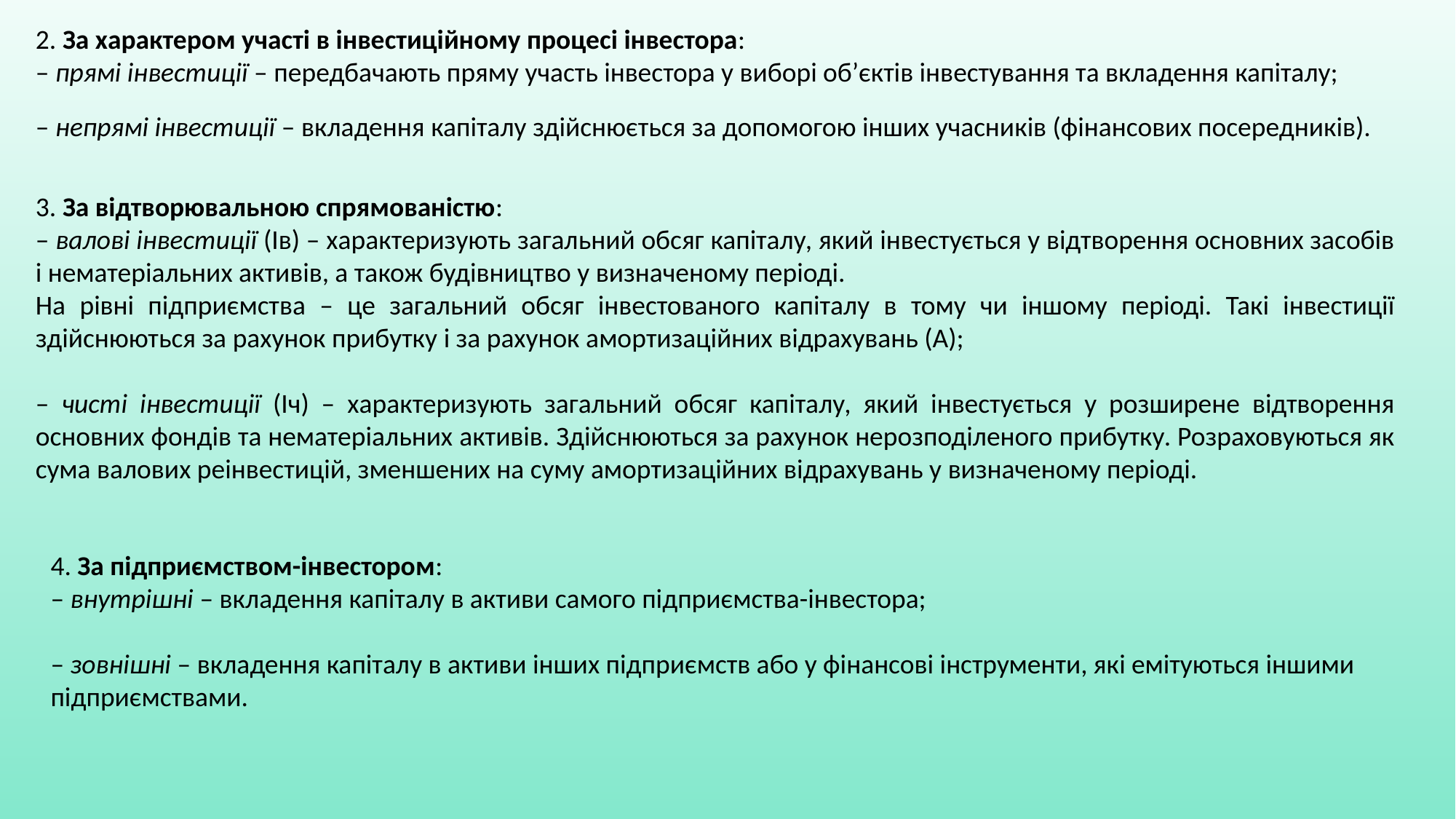

2. За характером участі в інвестиційному процесі інвестора:
– прямі інвестиції – передбачають пряму участь інвестора у виборі об’єктів інвестування та вкладення капіталу;

– непрямі інвестиції – вкладення капіталу здійснюється за допомогою інших учасників (фінансових посередників).
3. За відтворювальною спрямованістю:
– валові інвестиції (Ів) – характеризують загальний обсяг капіталу, який інвестується у відтворення основних засобів і нематеріальних активів, а також будівництво у визначеному періоді.
На рівні підприємства – це загальний обсяг інвестованого капіталу в тому чи іншому періоді. Такі інвестиції здійснюються за рахунок прибутку і за рахунок амортизаційних відрахувань (А);

– чисті інвестиції (Іч) – характеризують загальний обсяг капіталу, який інвестується у розширене відтворення основних фондів та нематеріальних активів. Здійснюються за рахунок нерозподіленого прибутку. Розраховуються як сума валових реінвестицій, зменшених на суму амортизаційних відрахувань у визначеному періоді.
4. За підприємством-інвестором:
– внутрішні – вкладення капіталу в активи самого підприємства-інвестора;

– зовнішні – вкладення капіталу в активи інших підприємств або у фінансові інструменти, які емітуються іншими підприємствами.